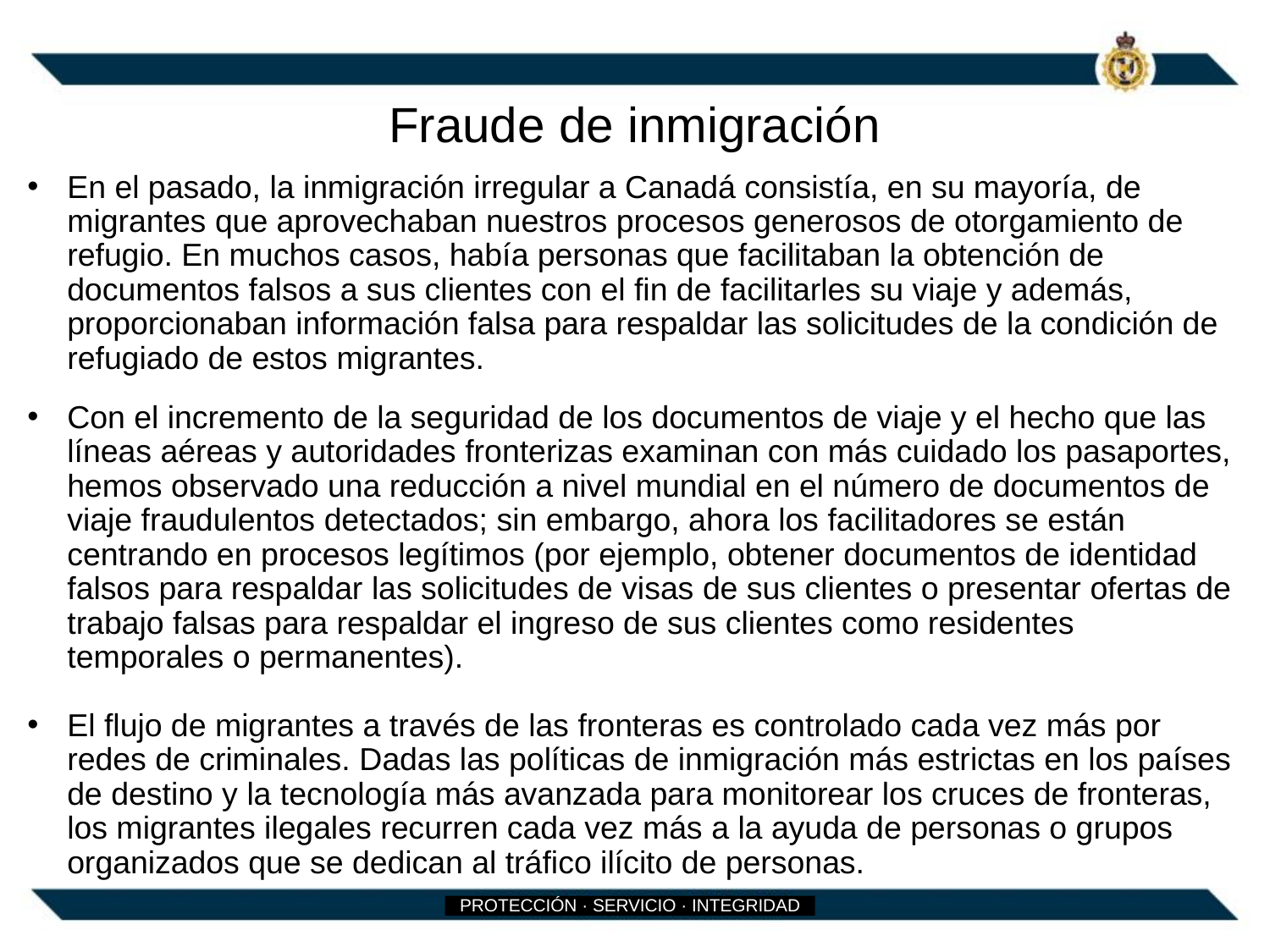

# Fraude de inmigración
En el pasado, la inmigración irregular a Canadá consistía, en su mayoría, de migrantes que aprovechaban nuestros procesos generosos de otorgamiento de refugio. En muchos casos, había personas que facilitaban la obtención de documentos falsos a sus clientes con el fin de facilitarles su viaje y además, proporcionaban información falsa para respaldar las solicitudes de la condición de refugiado de estos migrantes.
Con el incremento de la seguridad de los documentos de viaje y el hecho que las líneas aéreas y autoridades fronterizas examinan con más cuidado los pasaportes, hemos observado una reducción a nivel mundial en el número de documentos de viaje fraudulentos detectados; sin embargo, ahora los facilitadores se están centrando en procesos legítimos (por ejemplo, obtener documentos de identidad falsos para respaldar las solicitudes de visas de sus clientes o presentar ofertas de trabajo falsas para respaldar el ingreso de sus clientes como residentes temporales o permanentes).
El flujo de migrantes a través de las fronteras es controlado cada vez más por redes de criminales. Dadas las políticas de inmigración más estrictas en los países de destino y la tecnología más avanzada para monitorear los cruces de fronteras, los migrantes ilegales recurren cada vez más a la ayuda de personas o grupos organizados que se dedican al tráfico ilícito de personas.

PROTECCIÓN · SERVICIO · INTEGRIDAD